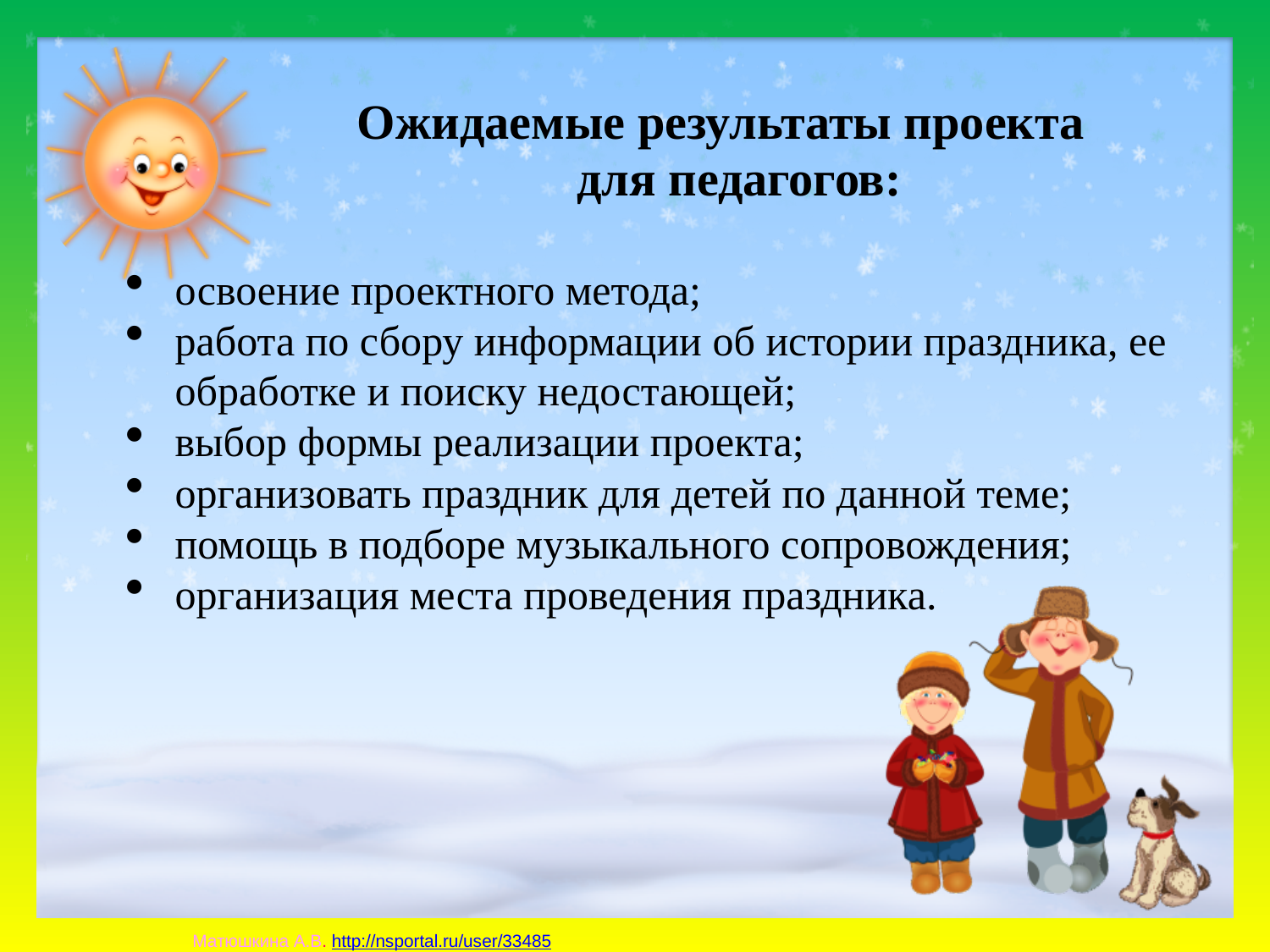

# Ожидаемые результаты проекта для педагогов:
освоение проектного метода;
работа по сбору информации об истории праздника, ее обработке и поиску недостающей;
выбор формы реализации проекта;
организовать праздник для детей по данной теме;
помощь в подборе музыкального сопровождения;
организация места проведения праздника.